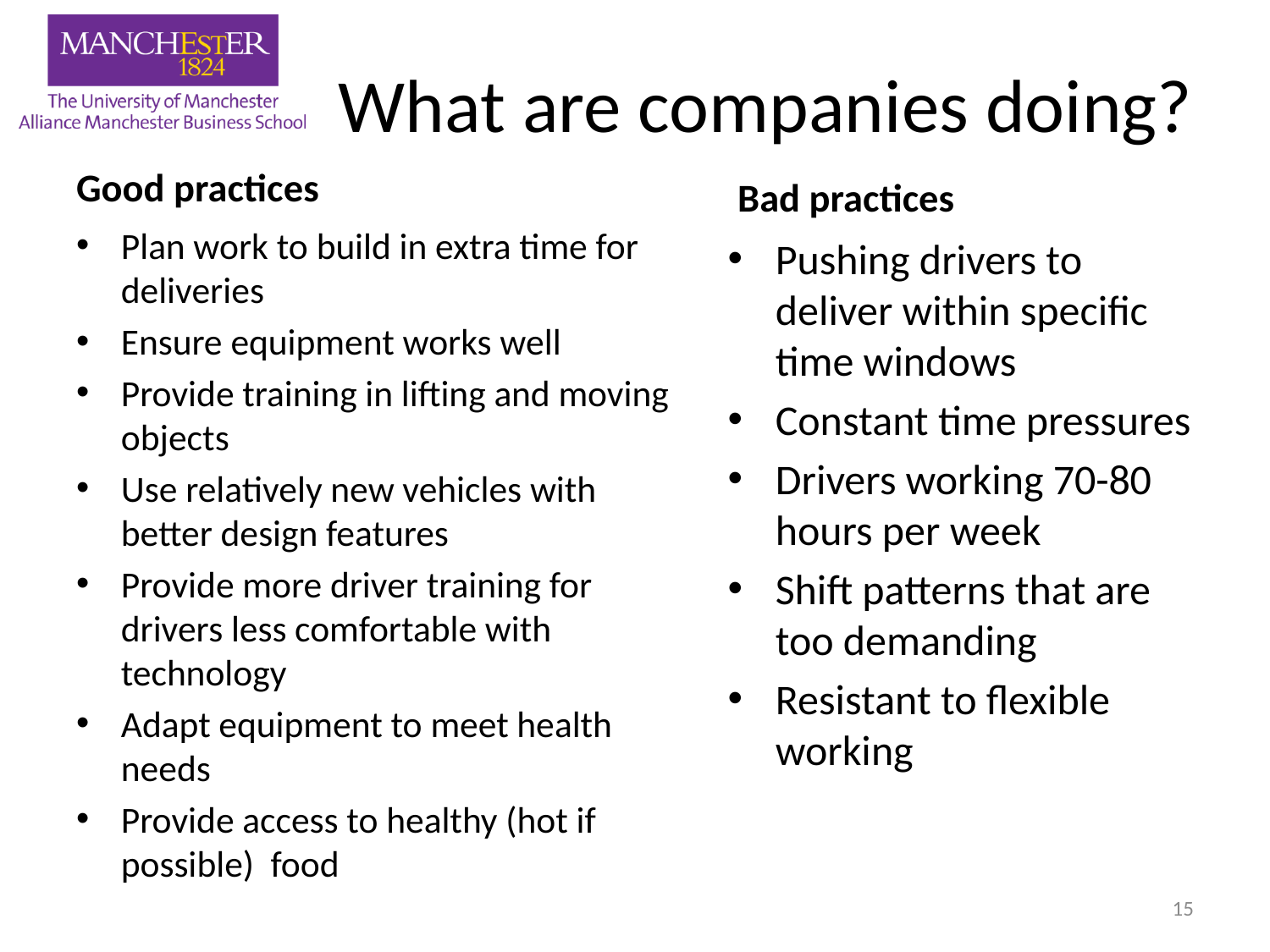

# What are companies doing?
Good practices
Bad practices
Plan work to build in extra time for deliveries
Ensure equipment works well
Provide training in lifting and moving objects
Use relatively new vehicles with better design features
Provide more driver training for drivers less comfortable with technology
Adapt equipment to meet health needs
Provide access to healthy (hot if possible)  food

Pushing drivers to deliver within specific time windows
Constant time pressures
Drivers working 70-80 hours per week
Shift patterns that are too demanding
Resistant to flexible working

15